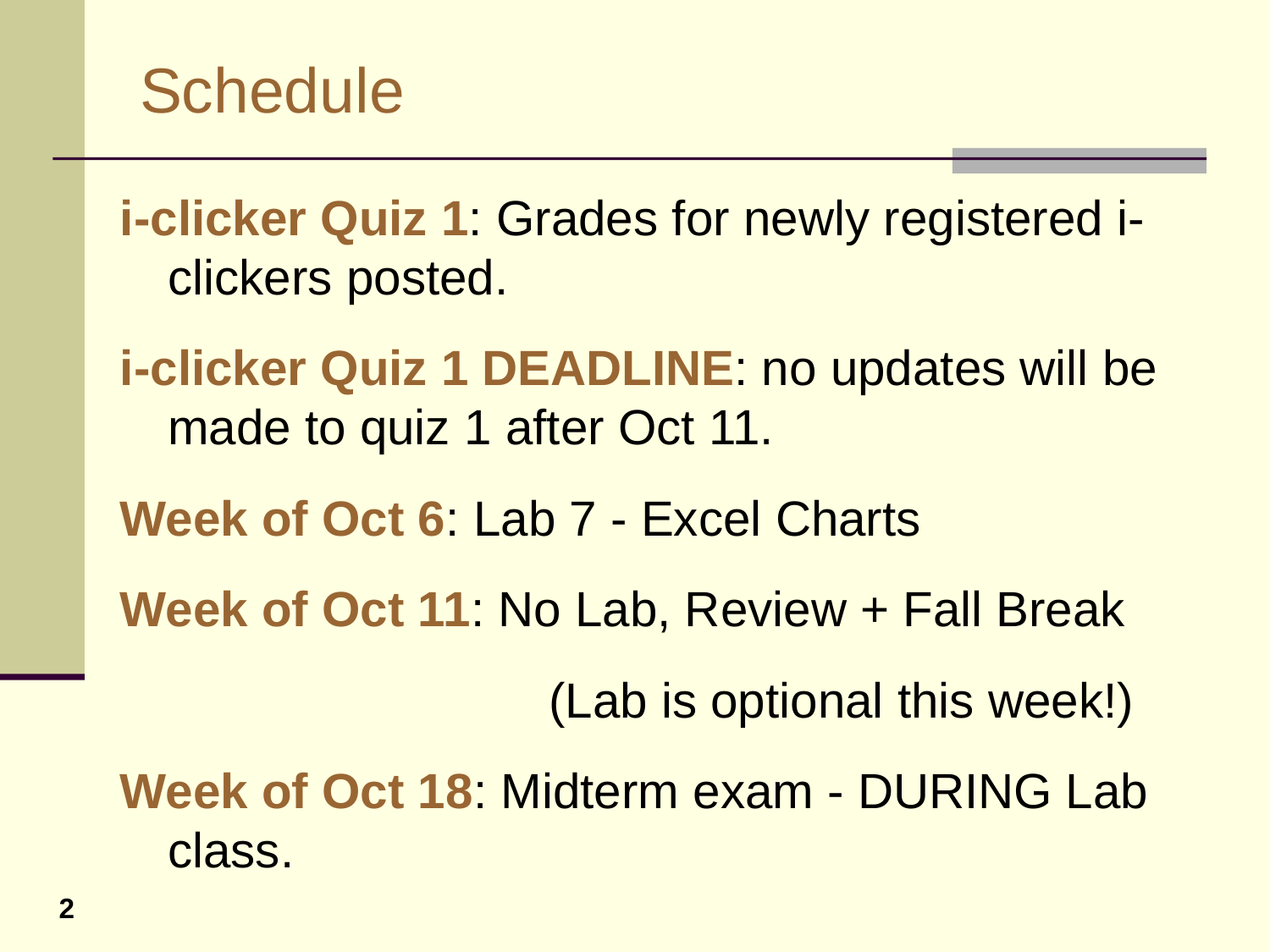

# Schedule
i-clicker Quiz 1: Grades for newly registered i-clickers posted.
i-clicker Quiz 1 DEADLINE: no updates will be made to quiz 1 after Oct 11.
Week of Oct 6: Lab 7 - Excel Charts
Week of Oct 11: No Lab, Review + Fall Break
				(Lab is optional this week!)
Week of Oct 18: Midterm exam - DURING Lab class.

2